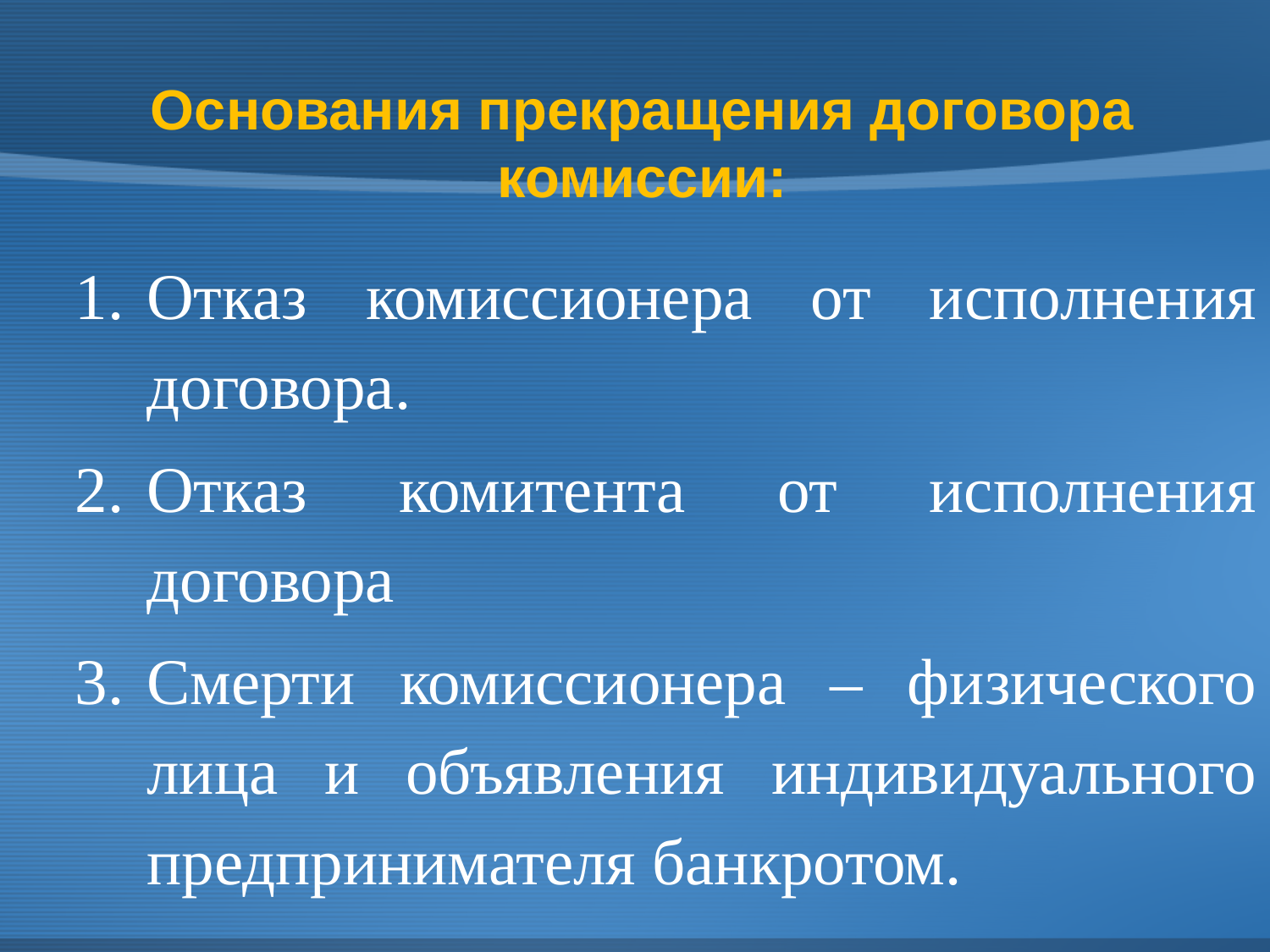

# Основания прекращения договора комиссии:
Отказ комиссионера от исполнения договора.
Отказ комитента от исполнения договора
Смерти комиссионера – физического лица и объявления индивидуального предпринимателя банкротом.